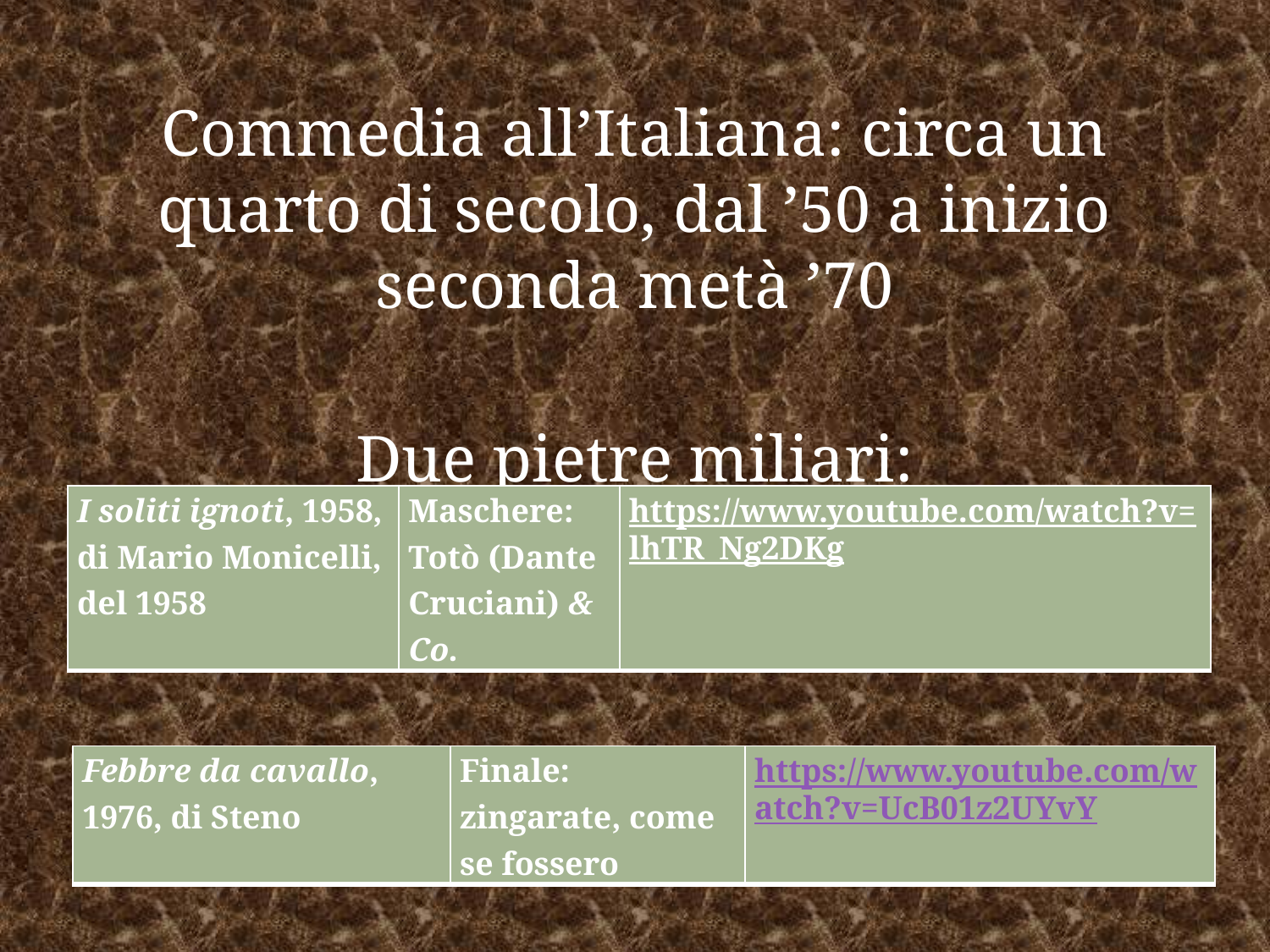

#
Commedia all’Italiana: circa un quarto di secolo, dal ’50 a inizio seconda metà ’70

Due pietre miliari:

| I soliti ignoti, 1958, di Mario Monicelli, del 1958 | Maschere: Totò (Dante Cruciani) & Co. | https://www.youtube.com/watch?v=lhTR\_Ng2DKg |
| --- | --- | --- |
| Febbre da cavallo, 1976, di Steno | Finale: zingarate, come se fossero | https://www.youtube.com/watch?v=UcB01z2UYvY |
| --- | --- | --- |